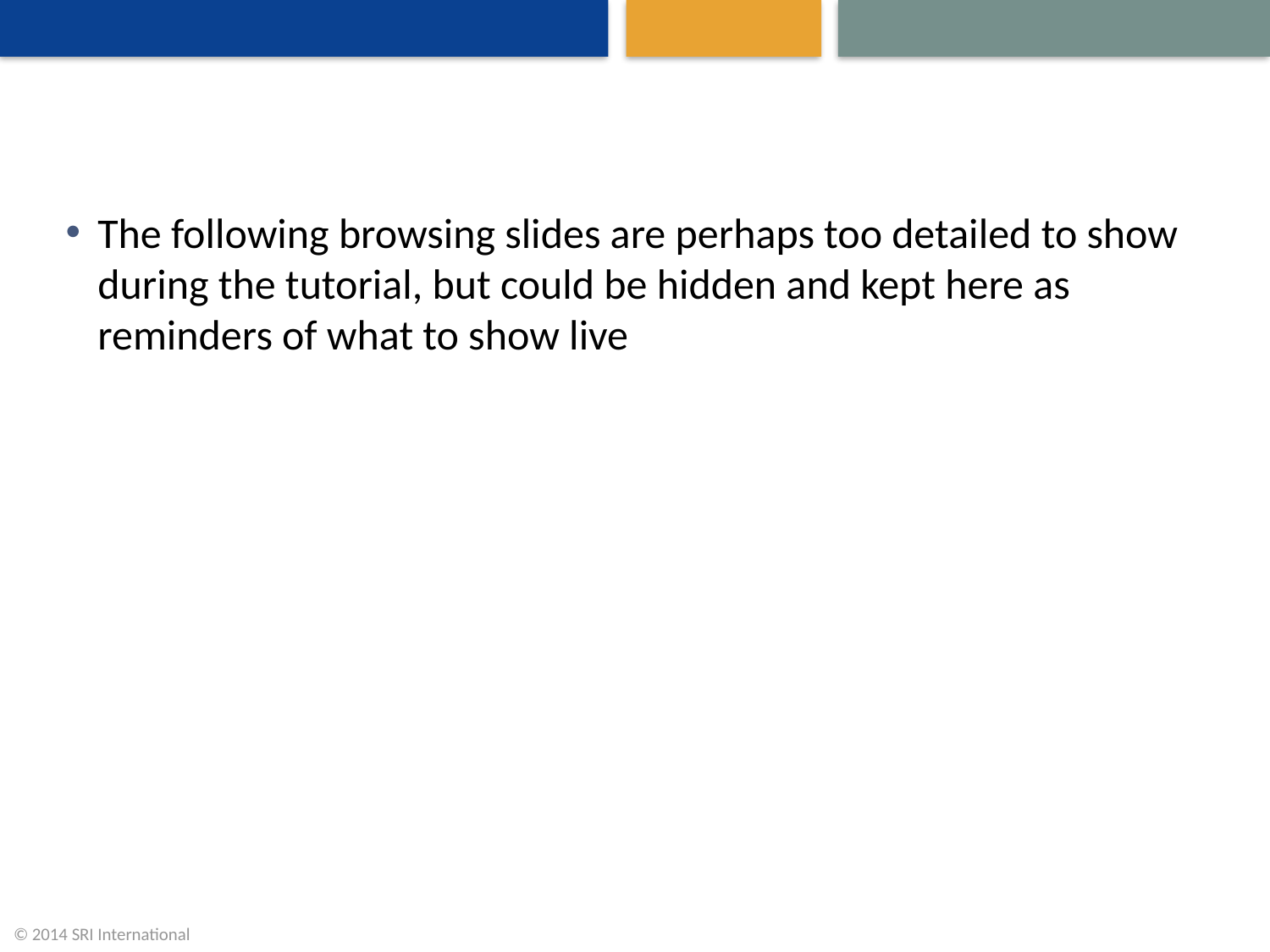

#
The following browsing slides are perhaps too detailed to show during the tutorial, but could be hidden and kept here as reminders of what to show live